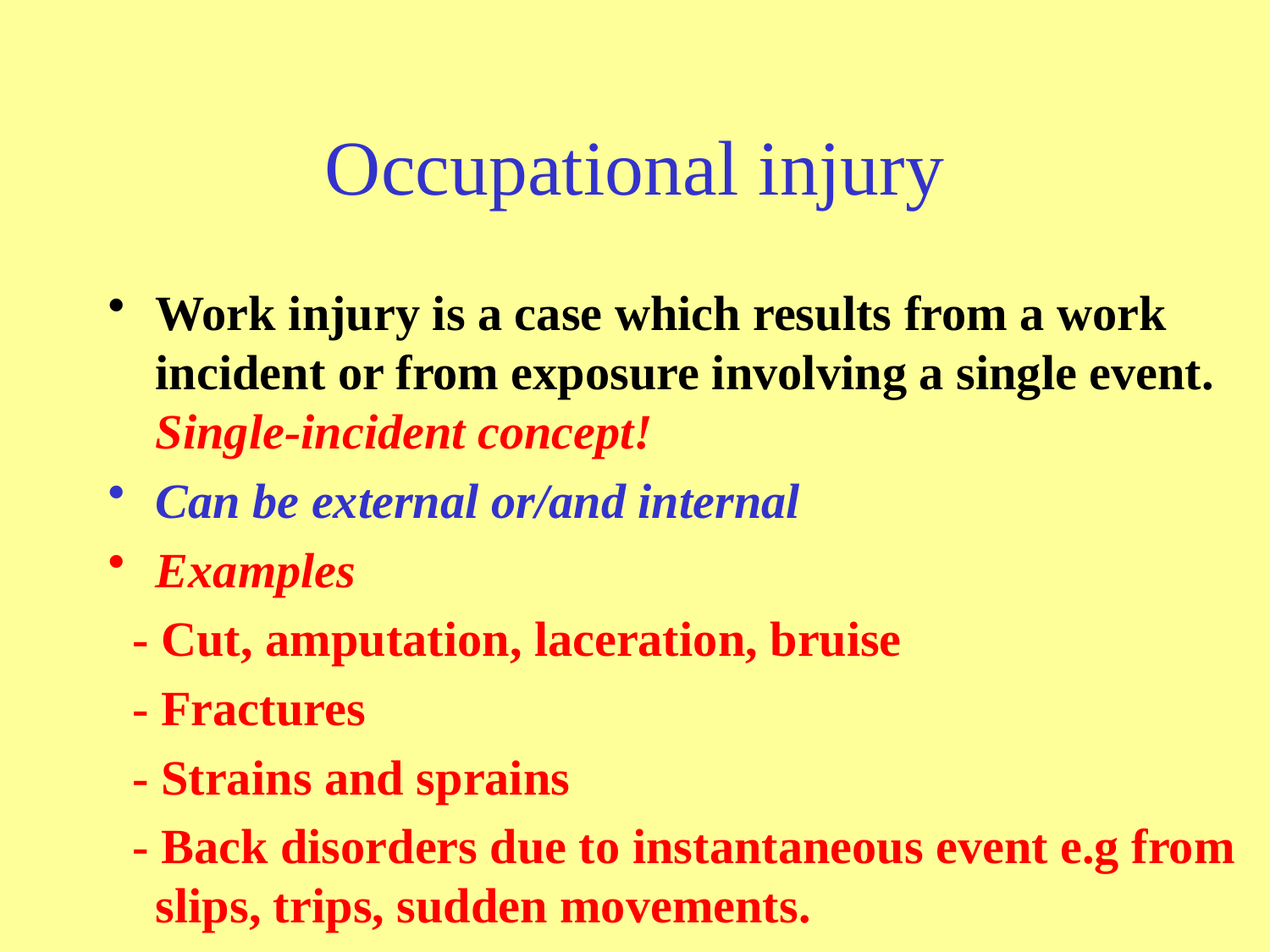

# Occupational injury
Work injury is a case which results from a work incident or from exposure involving a single event. Single-incident concept!
Can be external or/and internal
Examples
  - Cut, amputation, laceration, bruise
  - Fractures
  - Strains and sprains
  - Back disorders due to instantaneous event e.g from slips, trips, sudden movements.